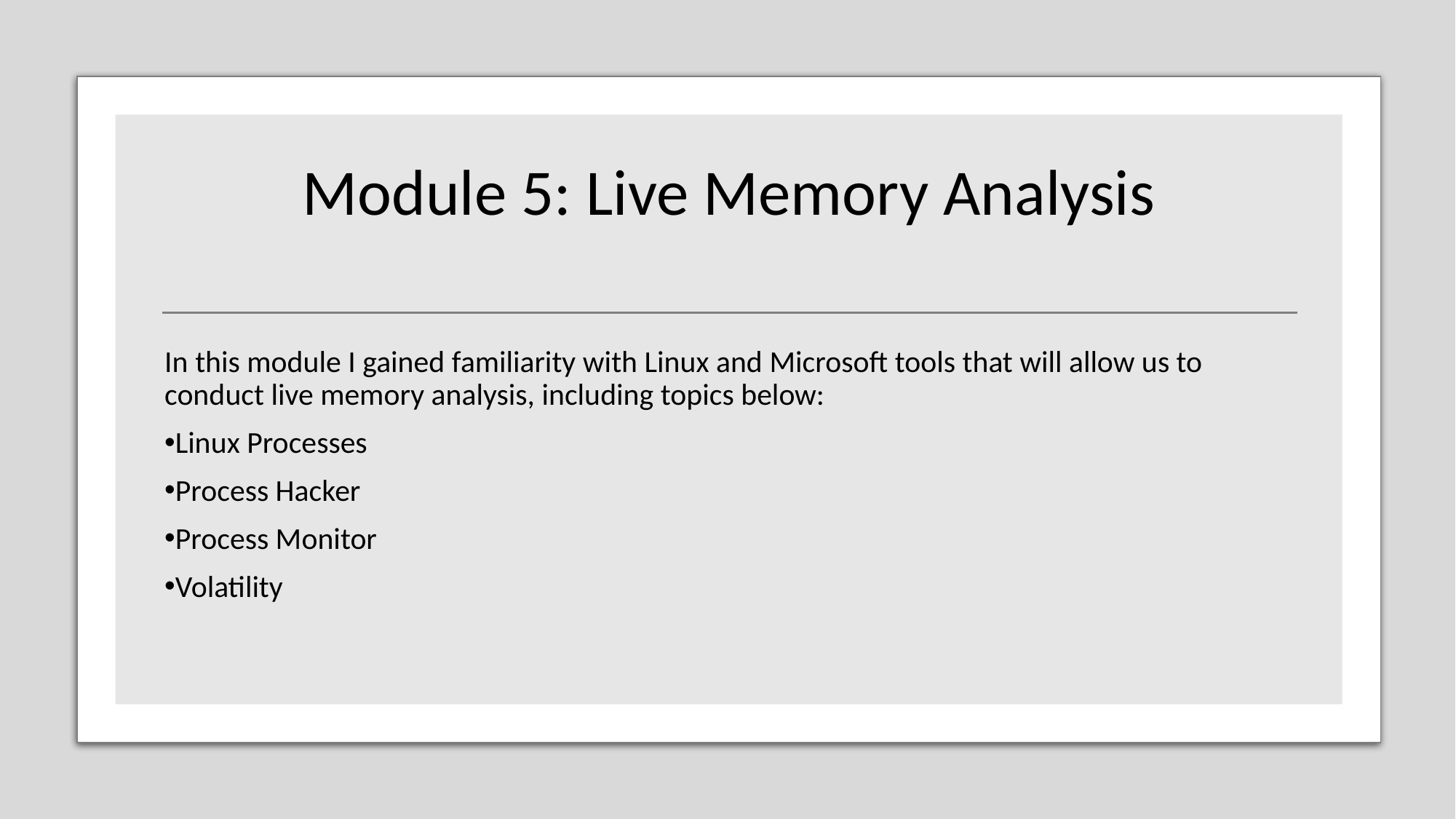

# Module 5: Live Memory Analysis
In this module I gained familiarity with Linux and Microsoft tools that will allow us to conduct live memory analysis, including topics below:
Linux Processes
Process Hacker
Process Monitor
Volatility